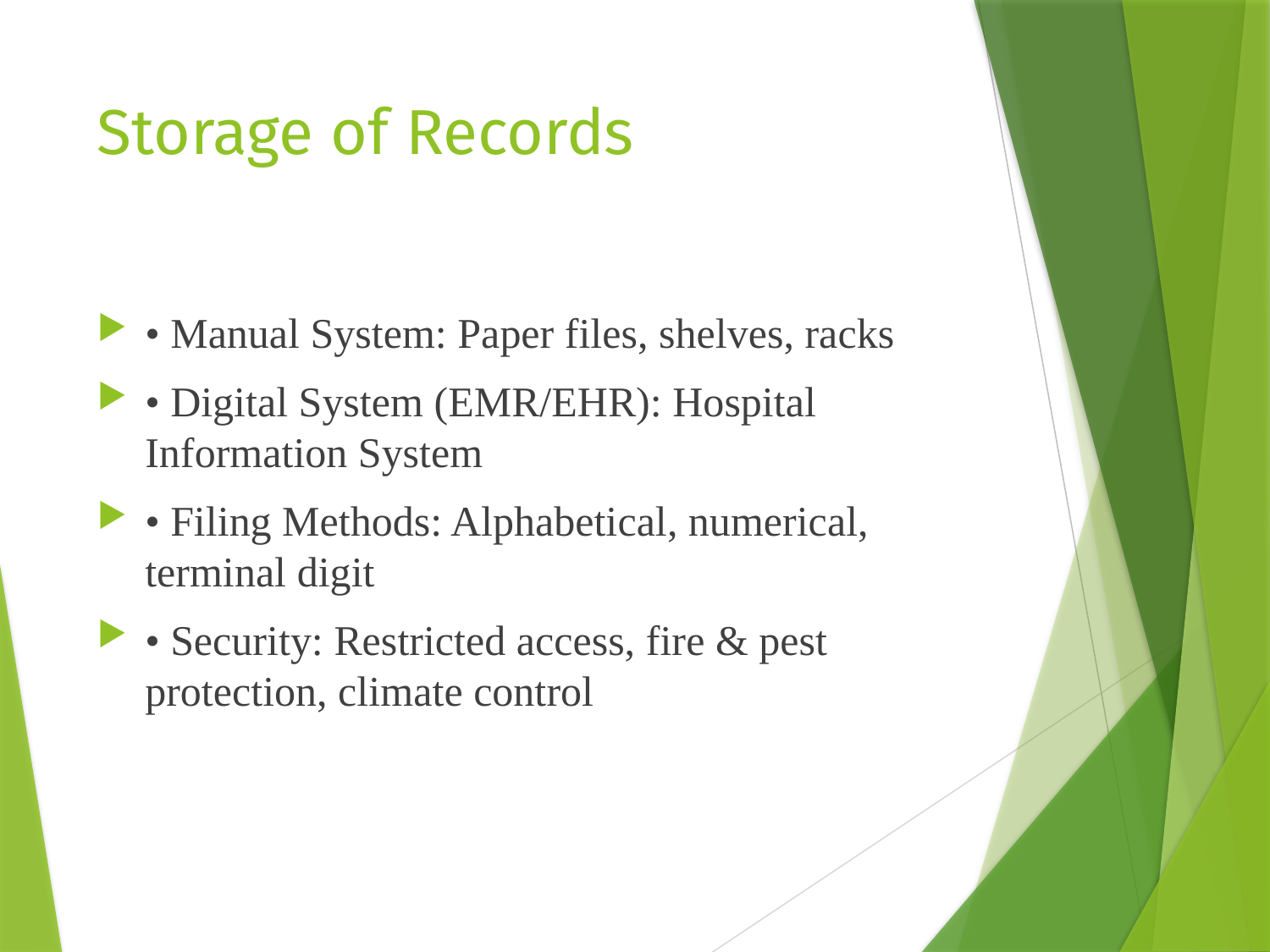

# Storage of Records
• Manual System: Paper files, shelves, racks
• Digital System (EMR/EHR): Hospital Information System
• Filing Methods: Alphabetical, numerical, terminal digit
• Security: Restricted access, fire & pest protection, climate control